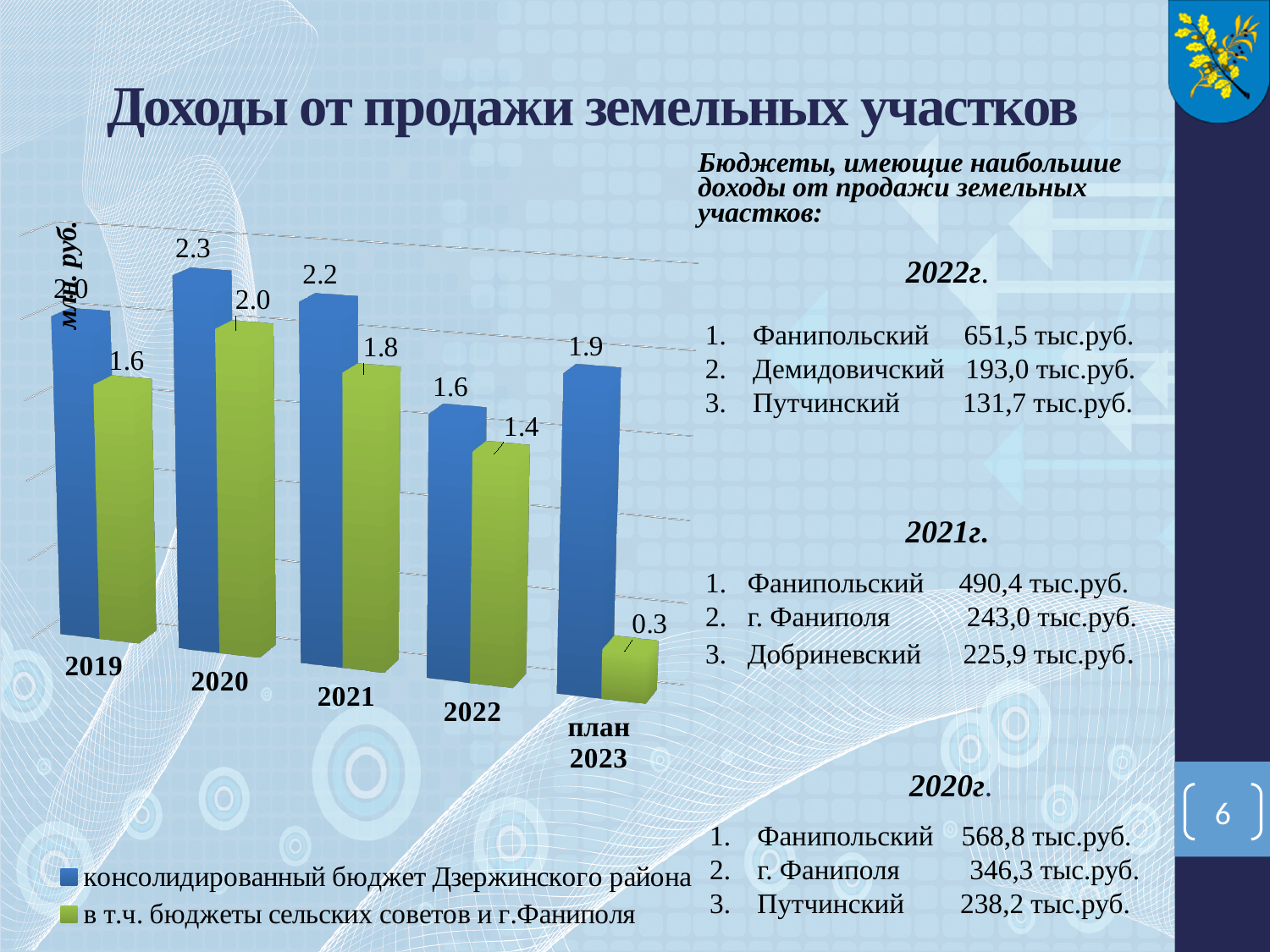

# Доходы от продажи земельных участков
Бюджеты, имеющие наибольшие доходы от продажи земельных участков:

[unsupported chart]

2022г.
Фанипольский     651,5 тыс.руб.
Демидовичский   193,0 тыс.руб.
Путчинский         131,7 тыс.руб.
2021г.
1.   Фанипольский     490,4 тыс.руб.
2.   г. Фаниполя           243,0 тыс.руб.
3.   Добриневский      225,9 тыс.руб.
2020г.
6
Фанипольский    568,8 тыс.руб.
г. Фаниполя          346,3 тыс.руб.
Путчинский        238,2 тыс.руб.